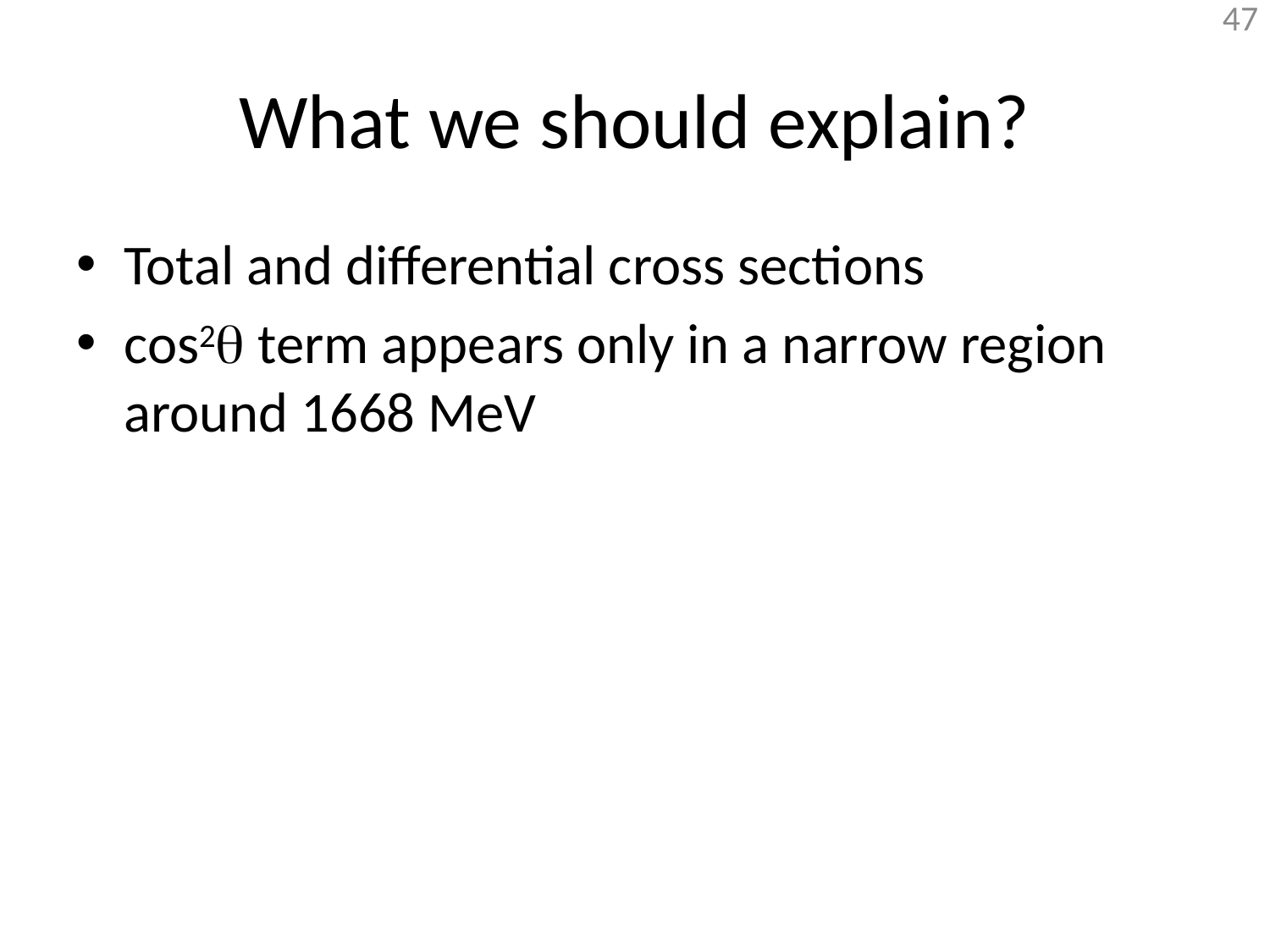

# What we should explain?
Total and differential cross sections
cos2θ term appears only in a narrow region around 1668 MeV